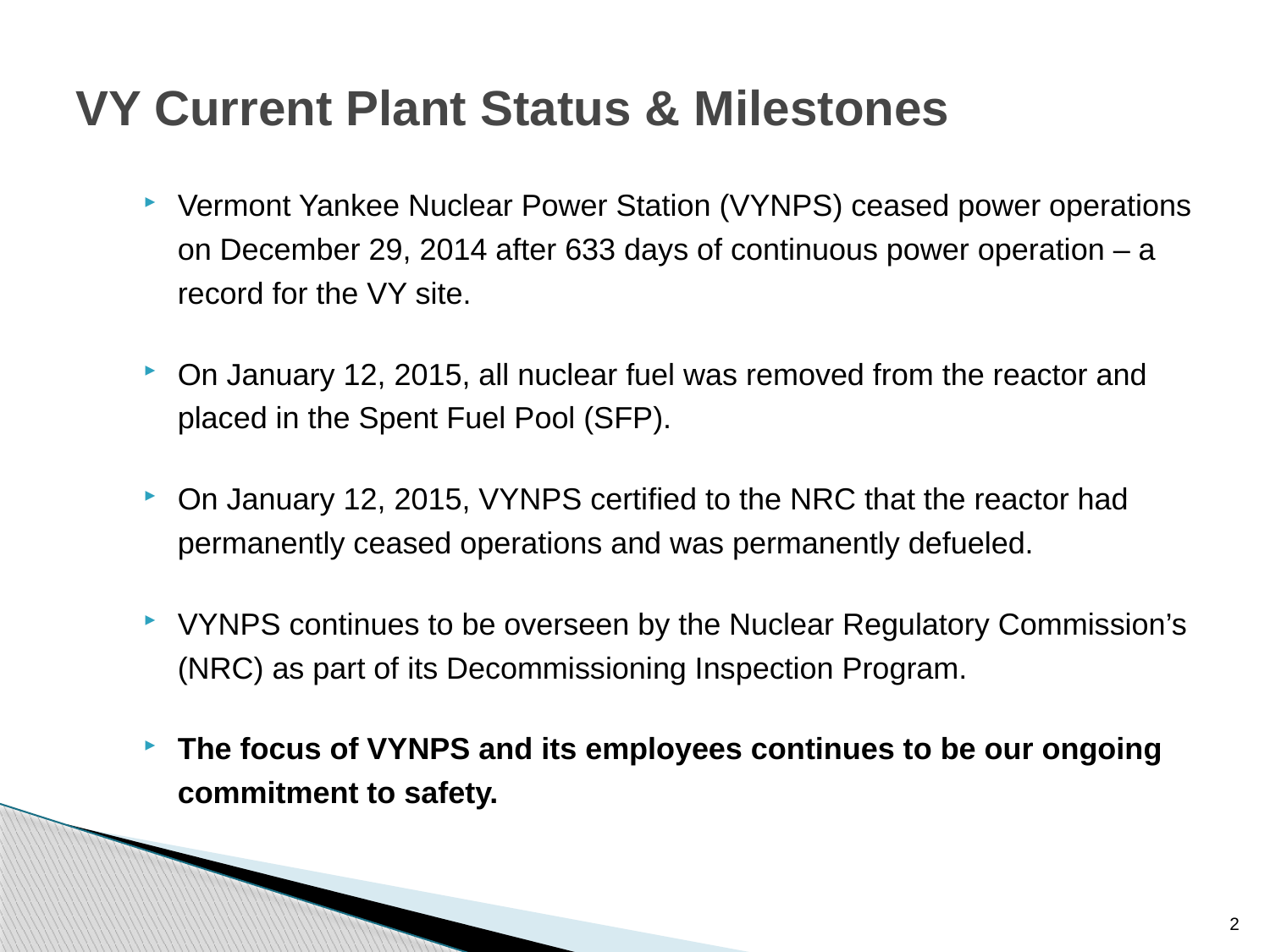

# VY Current Plant Status & Milestones

Vermont Yankee Nuclear Power Station (VYNPS) ceased power operations on December 29, 2014 after 633 days of continuous power operation – a record for the VY site.

On January 12, 2015, all nuclear fuel was removed from the reactor and placed in the Spent Fuel Pool (SFP).

On January 12, 2015, VYNPS certified to the NRC that the reactor had permanently ceased operations and was permanently defueled.

VYNPS continues to be overseen by the Nuclear Regulatory Commission’s (NRC) as part of its Decommissioning Inspection Program.

The focus of VYNPS and its employees continues to be our ongoing commitment to safety.
2